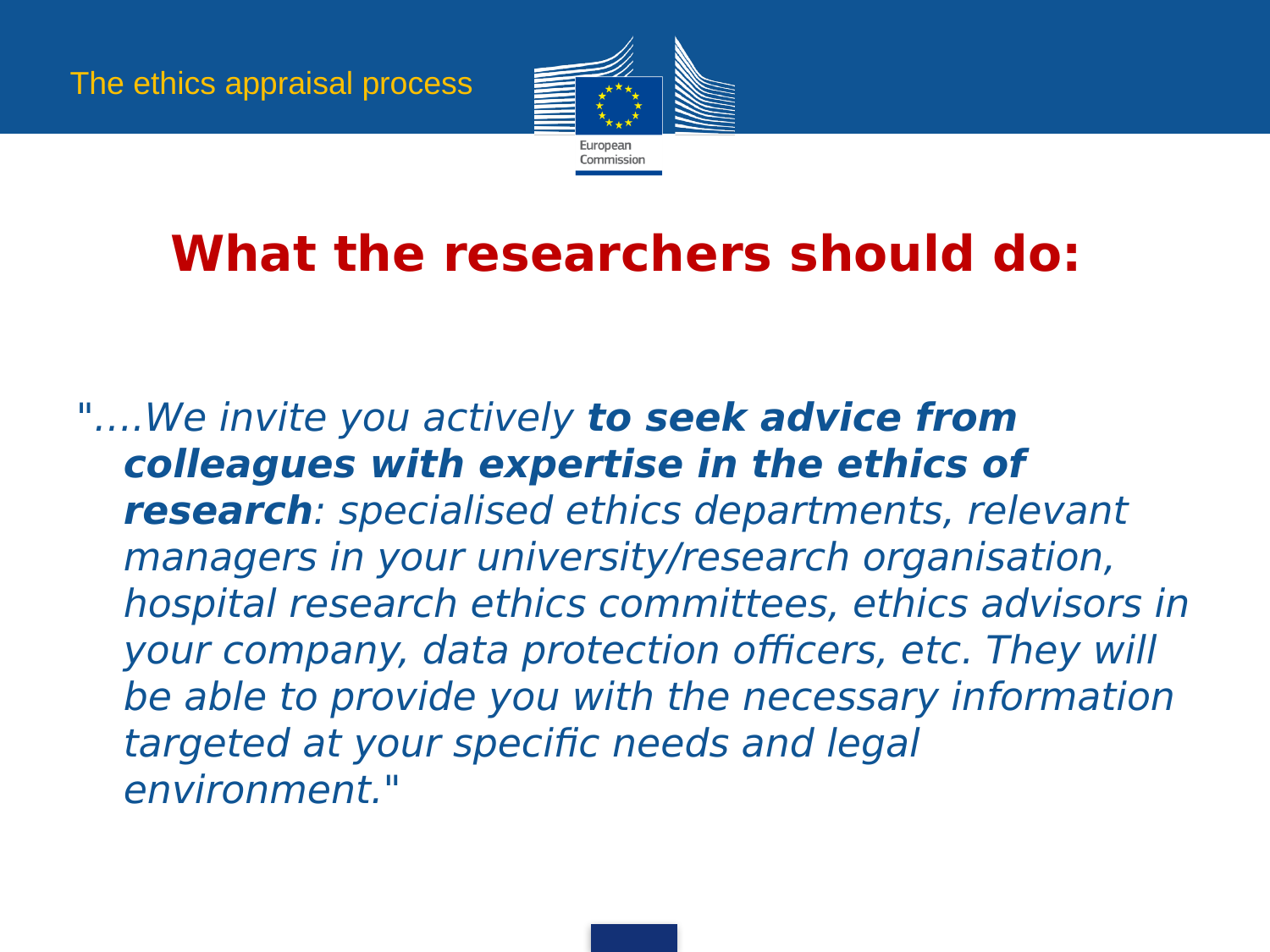

The ethics appraisal process
# What the researchers should do:
"….We invite you actively to seek advice from colleagues with expertise in the ethics of research: specialised ethics departments, relevant managers in your university/research organisation, hospital research ethics committees, ethics advisors in your company, data protection officers, etc. They will be able to provide you with the necessary information targeted at your specific needs and legal environment."